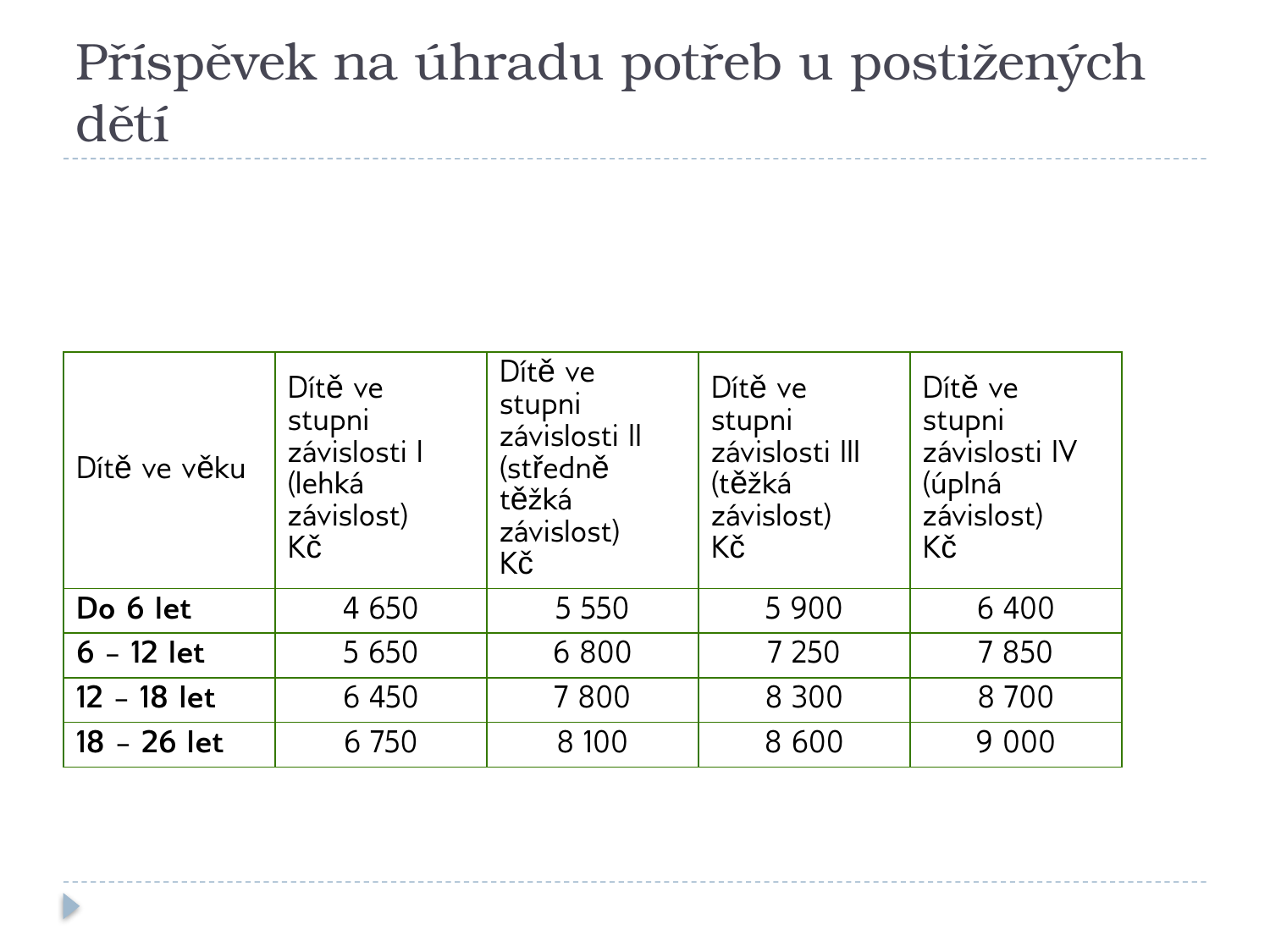

# Příspěvek na úhradu potřeb u postižených dětí
| Dítě ve věku | Dítě ve stupni závislosti I (lehká závislost) Kč | Dítě ve stupni závislosti II (středně těžká závislost) Kč | Dítě ve stupni závislosti III (těžká závislost) Kč | Dítě ve stupni závislosti IV (úplná závislost) Kč |
| --- | --- | --- | --- | --- |
| Do 6 let | 4 650 | 5 550 | 5 900 | 6 400 |
| 6 – 12 let | 5 650 | 6 800 | 7 250 | 7 850 |
| 12 – 18 let | 6 450 | 7 800 | 8 300 | 8 700 |
| 18 – 26 let | 6 750 | 8 100 | 8 600 | 9 000 |